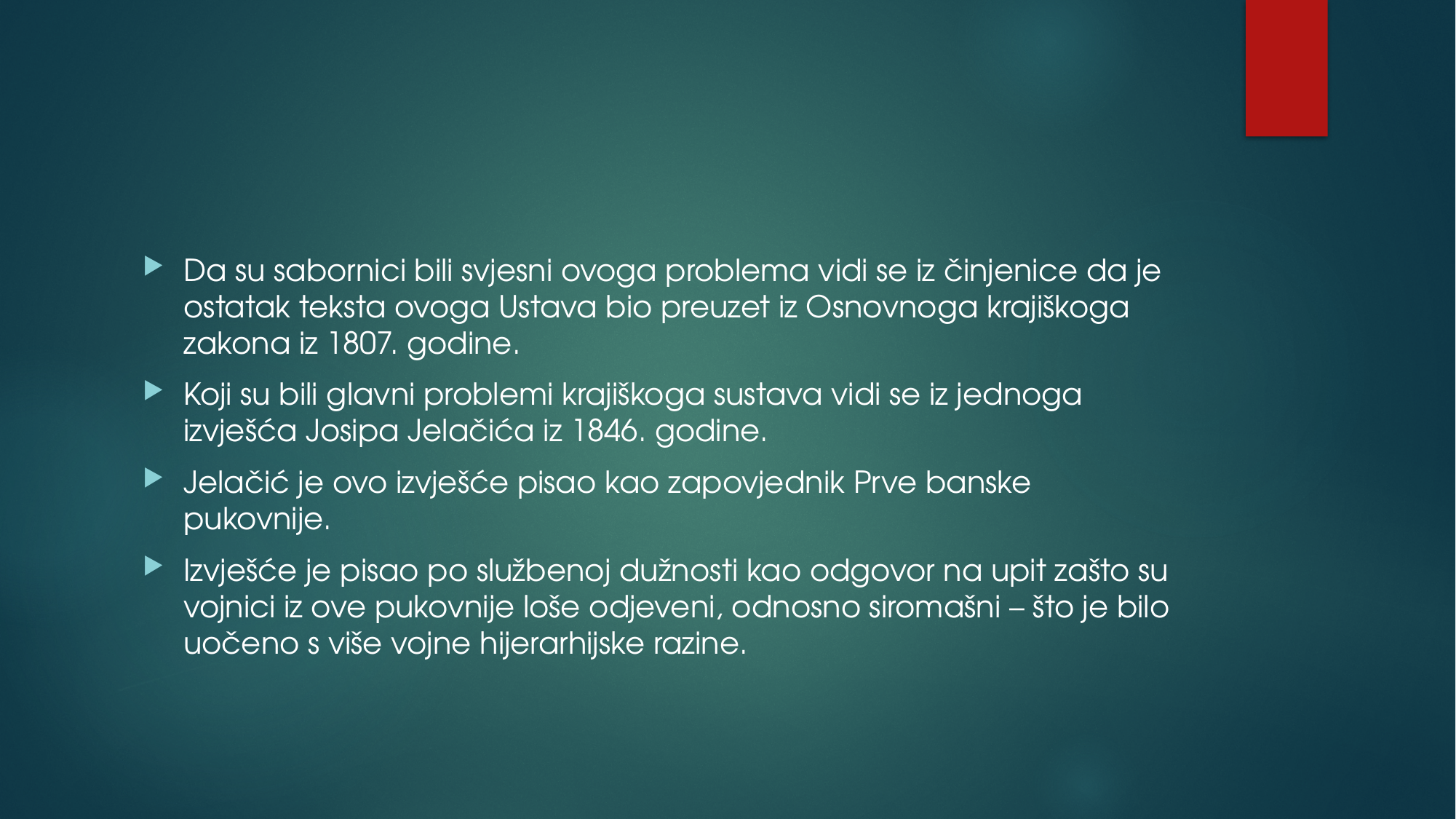

#
Da su sabornici bili svjesni ovoga problema vidi se iz činjenice da je ostatak teksta ovoga Ustava bio preuzet iz Osnovnoga krajiškoga zakona iz 1807. godine.
Koji su bili glavni problemi krajiškoga sustava vidi se iz jednoga izvješća Josipa Jelačića iz 1846. godine.
Jelačić je ovo izvješće pisao kao zapovjednik Prve banske pukovnije.
Izvješće je pisao po službenoj dužnosti kao odgovor na upit zašto su vojnici iz ove pukovnije loše odjeveni, odnosno siromašni – što je bilo uočeno s više vojne hijerarhijske razine.